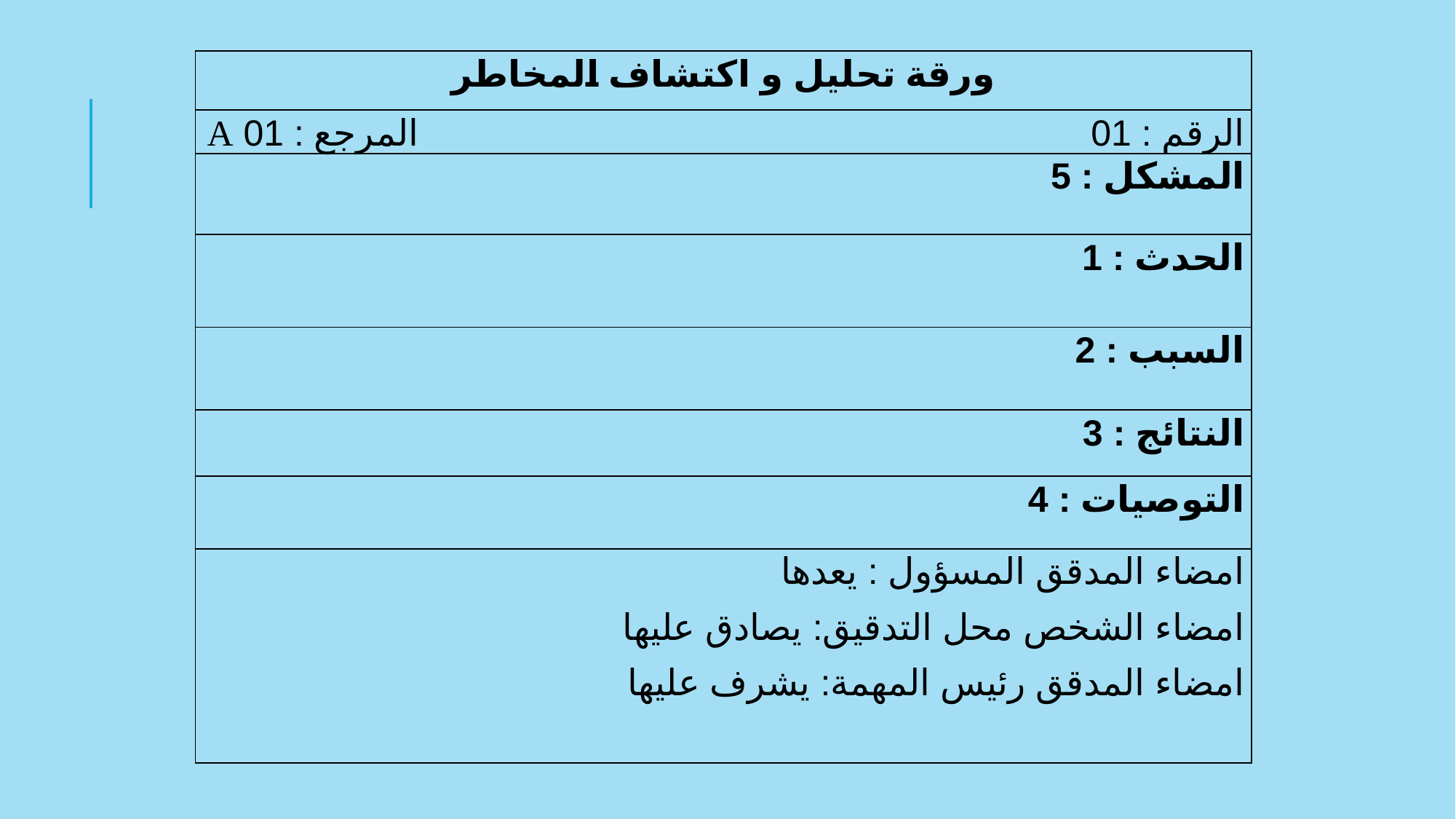

| ورقة تحليل و اكتشاف المخاطر |
| --- |
| الرقم : 01 المرجع : 01 A |
| المشكل : 5 |
| الحدث : 1 |
| السبب : 2 |
| النتائج : 3 |
| التوصيات : 4 |
| امضاء المدقق المسؤول : يعدها امضاء الشخص محل التدقيق: يصادق عليها امضاء المدقق رئيس المهمة: يشرف عليها |